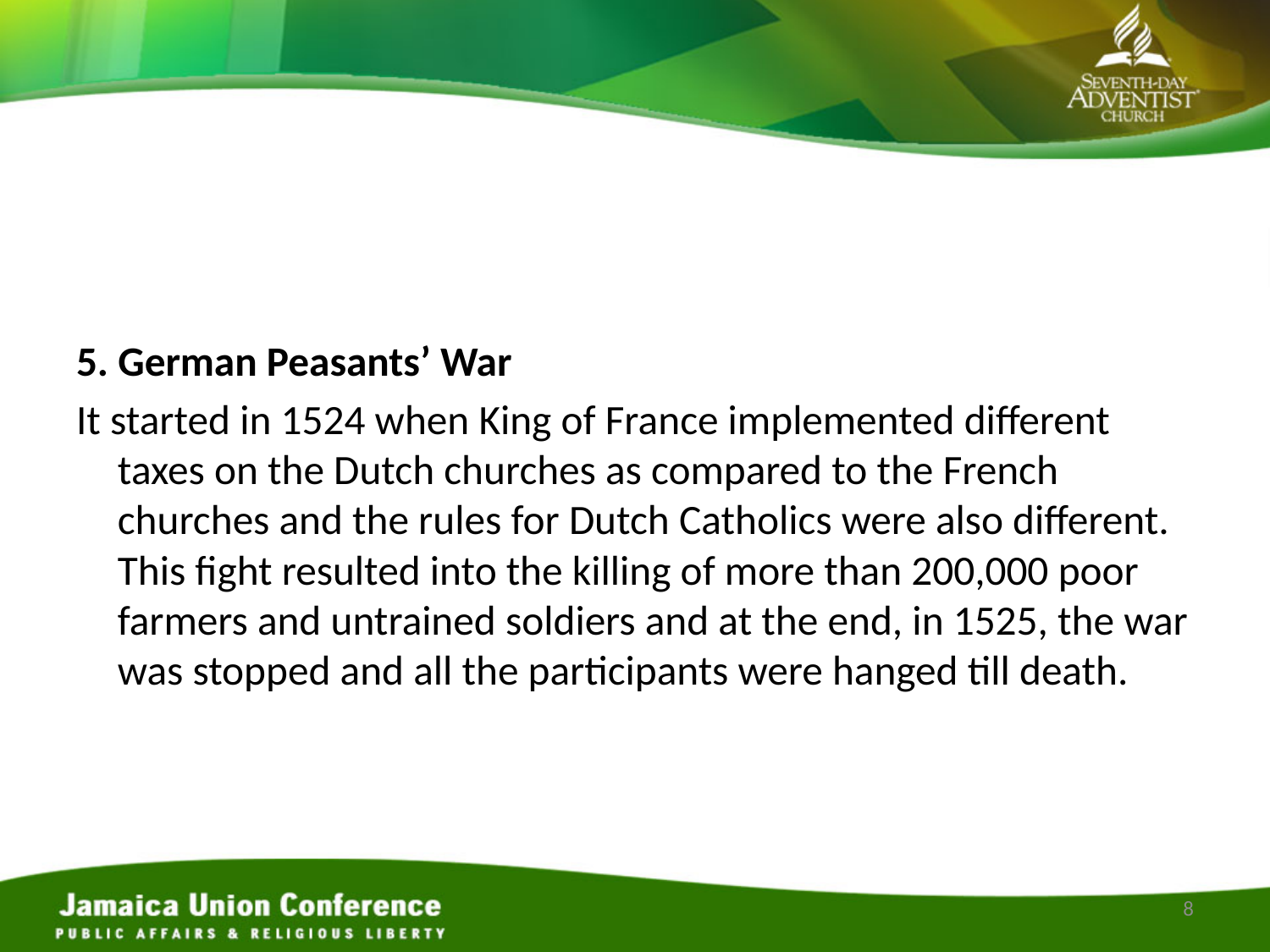

#
5. German Peasants’ War
It started in 1524 when King of France implemented different taxes on the Dutch churches as compared to the French churches and the rules for Dutch Catholics were also different. This fight resulted into the killing of more than 200,000 poor farmers and untrained soldiers and at the end, in 1525, the war was stopped and all the participants were hanged till death.
8